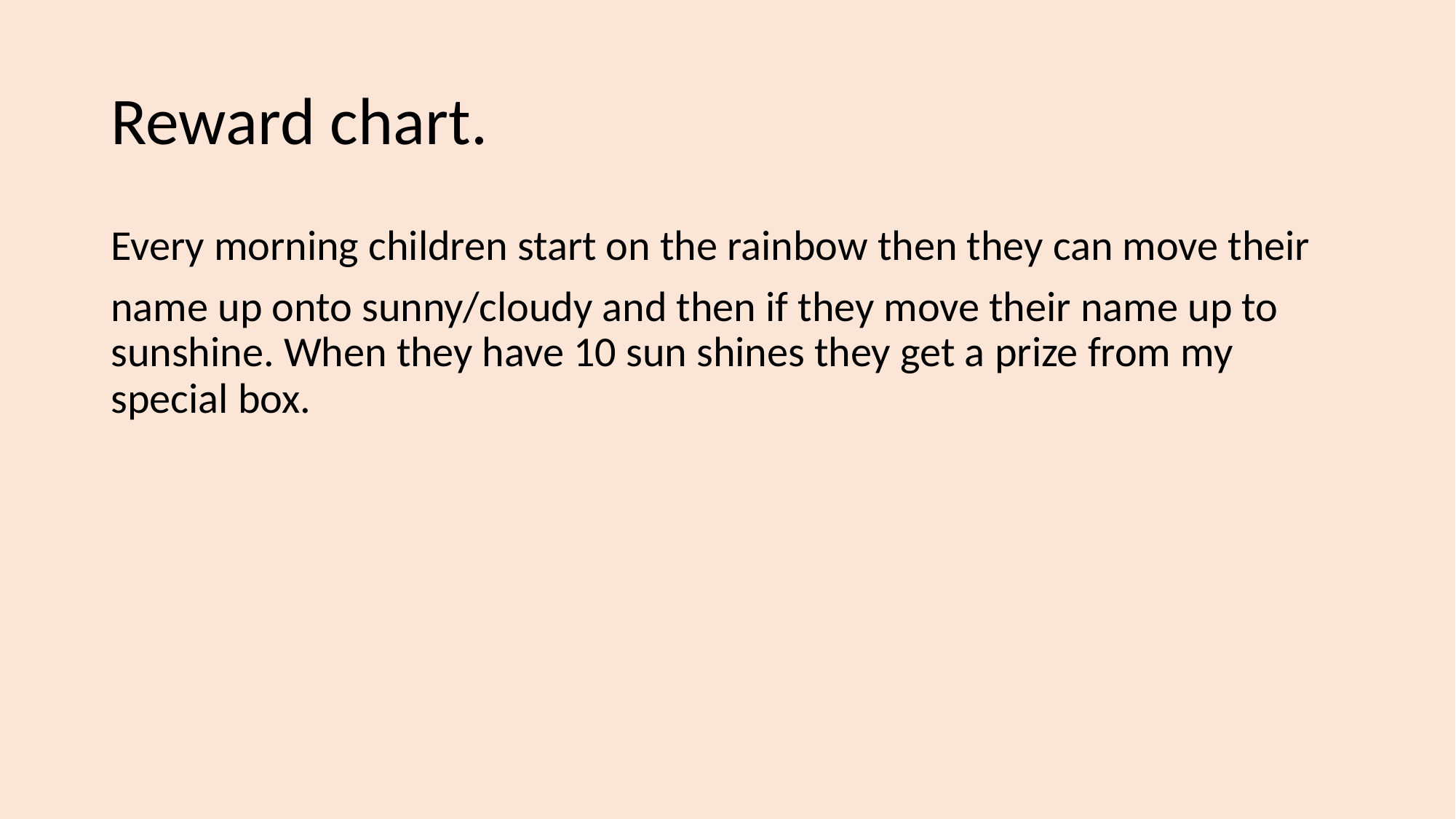

# Reward chart.
Every morning children start on the rainbow then they can move their
name up onto sunny/cloudy and then if they move their name up to sunshine. When they have 10 sun shines they get a prize from my special box.